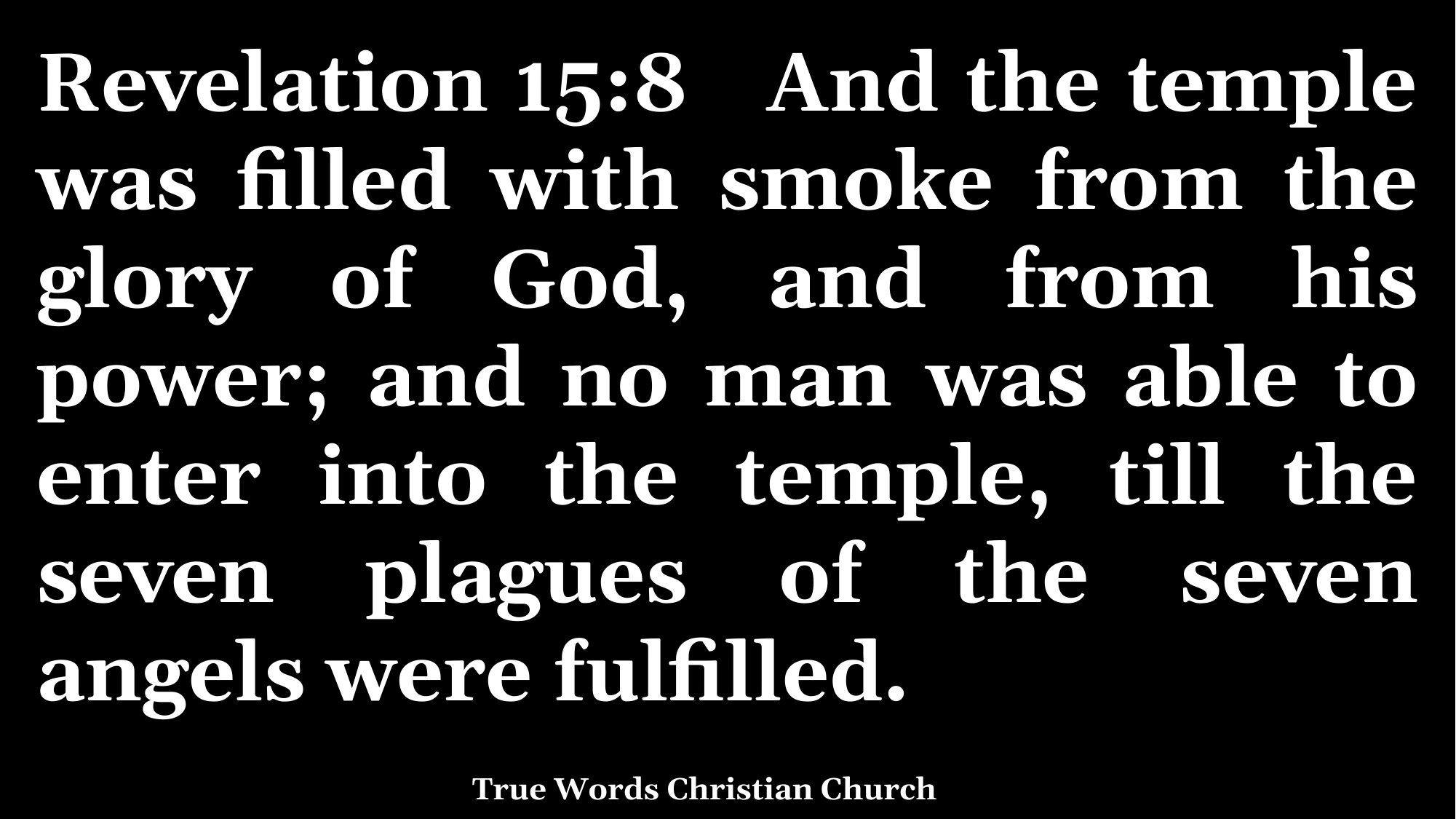

Revelation 15:8   And the temple was filled with smoke from the glory of God, and from his power; and no man was able to enter into the temple, till the seven plagues of the seven angels were fulfilled.
True Words Christian Church